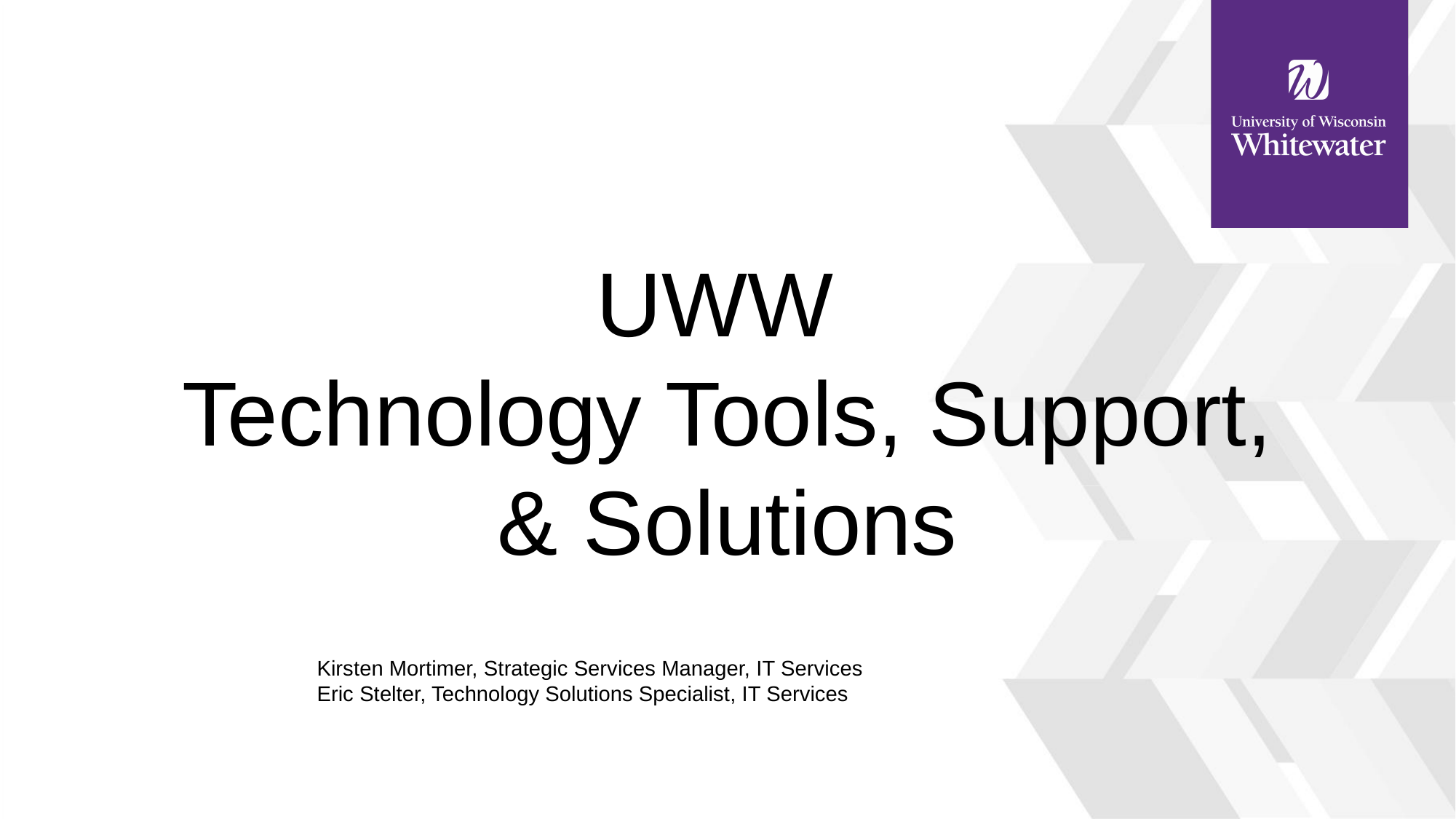

UWW
Technology Tools, Support, & Solutions
Kirsten Mortimer, Strategic Services Manager, IT Services
Eric Stelter, Technology Solutions Specialist, IT Services